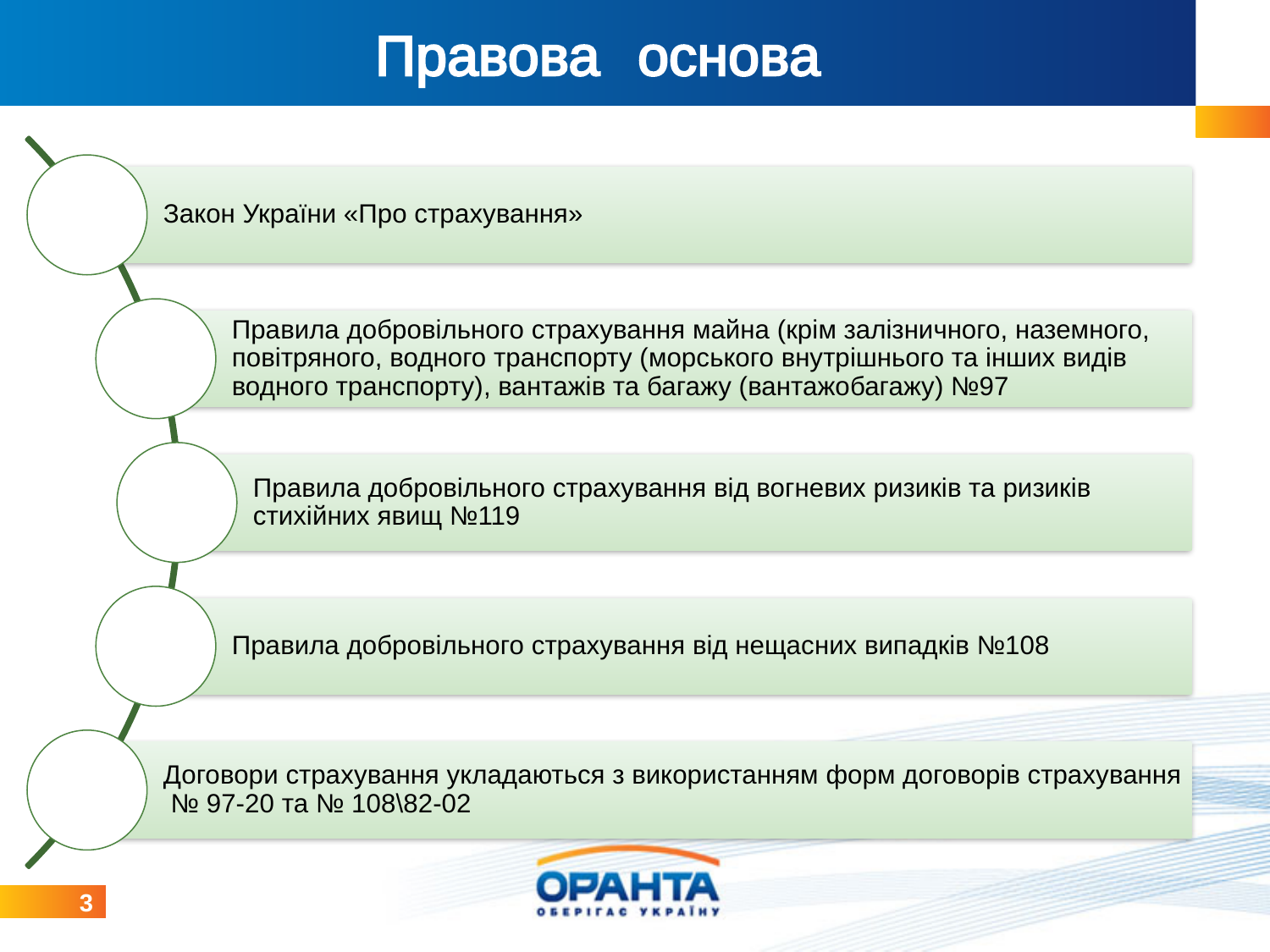

Правова  основа

Закон України «Про страхування»
Правила добровільного страхування майна (крім залізничного, наземного, повітряного, водного транспорту (морського внутрішнього та інших видів водного транспорту), вантажів та багажу (вантажобагажу) №97
Правила добровільного страхування від вогневих ризиків та ризиків стихійних явищ №119
Правила добровільного страхування від нещасних випадків №108
Договори страхування укладаються з використанням форм договорів страхування  № 97-20 та № 108\82-02

3